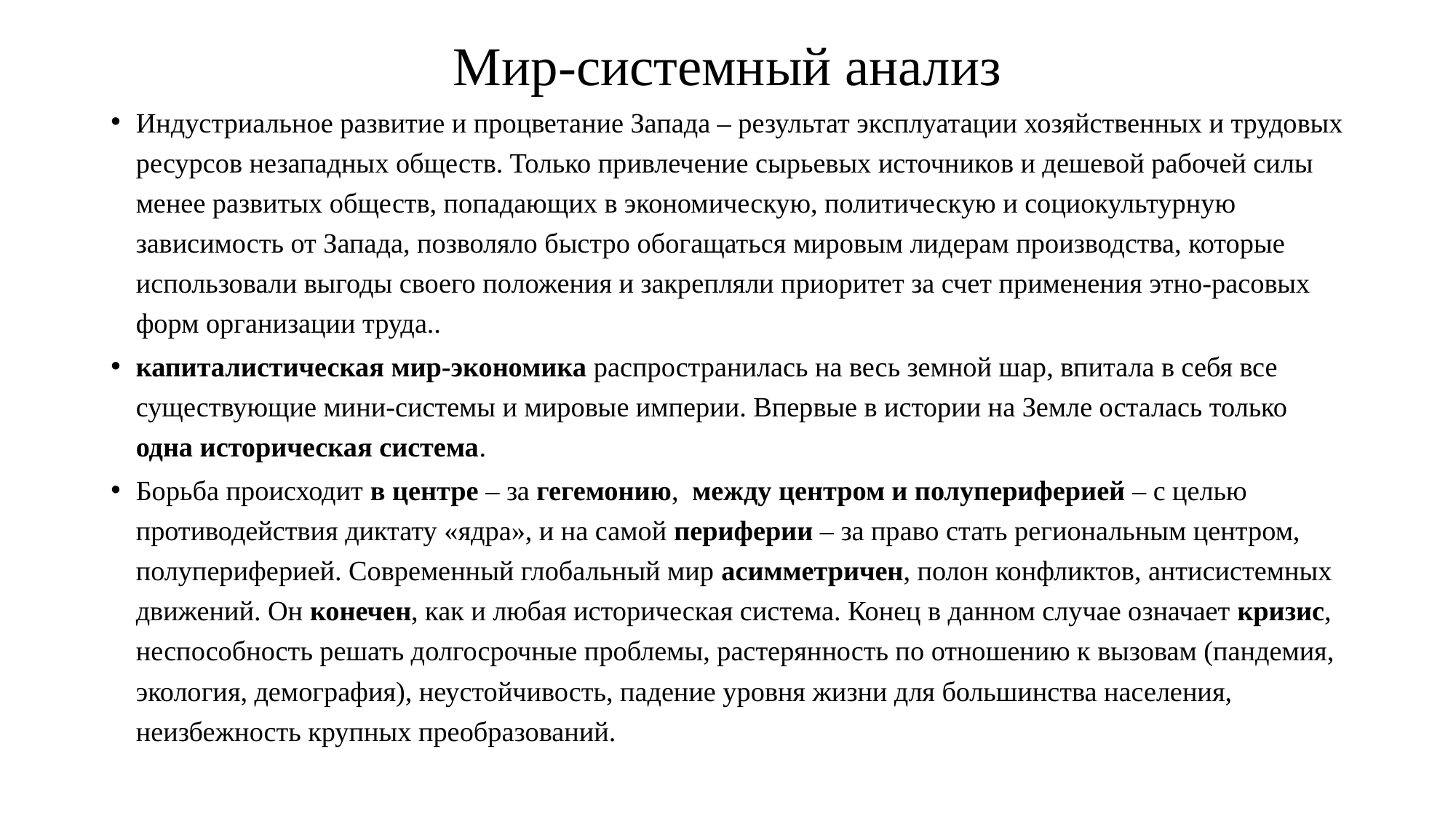

# Мир-системный анализ
Индустриальное развитие и процветание Запада – результат эксплуатации хозяйственных и трудовых ресурсов незападных обществ. Только привлечение сырьевых источников и дешевой рабочей силы менее развитых обществ, попадающих в экономическую, политическую и социокультурную зависимость от Запада, позволяло быстро обогащаться мировым лидерам производства, которые использовали выгоды своего положения и закрепляли приоритет за счет применения этно-расовых форм организации труда..
капиталистическая мир-экономика распространилась на весь земной шар, впитала в себя все существующие мини-системы и мировые империи. Впервые в истории на Земле осталась только одна историческая система.
Борьба происходит в центре – за гегемонию,  между центром и полупериферией – с целью противодействия диктату «ядра», и на самой периферии – за право стать региональным центром, полупериферией. Современный глобальный мир асимметричен, полон конфликтов, антисистемных движений. Он конечен, как и любая историческая система. Конец в данном случае означает кризис, неспособность решать долгосрочные проблемы, растерянность по отношению к вызовам (пандемия, экология, демография), неустойчивость, падение уровня жизни для большинства населения, неизбежность крупных преобразований.